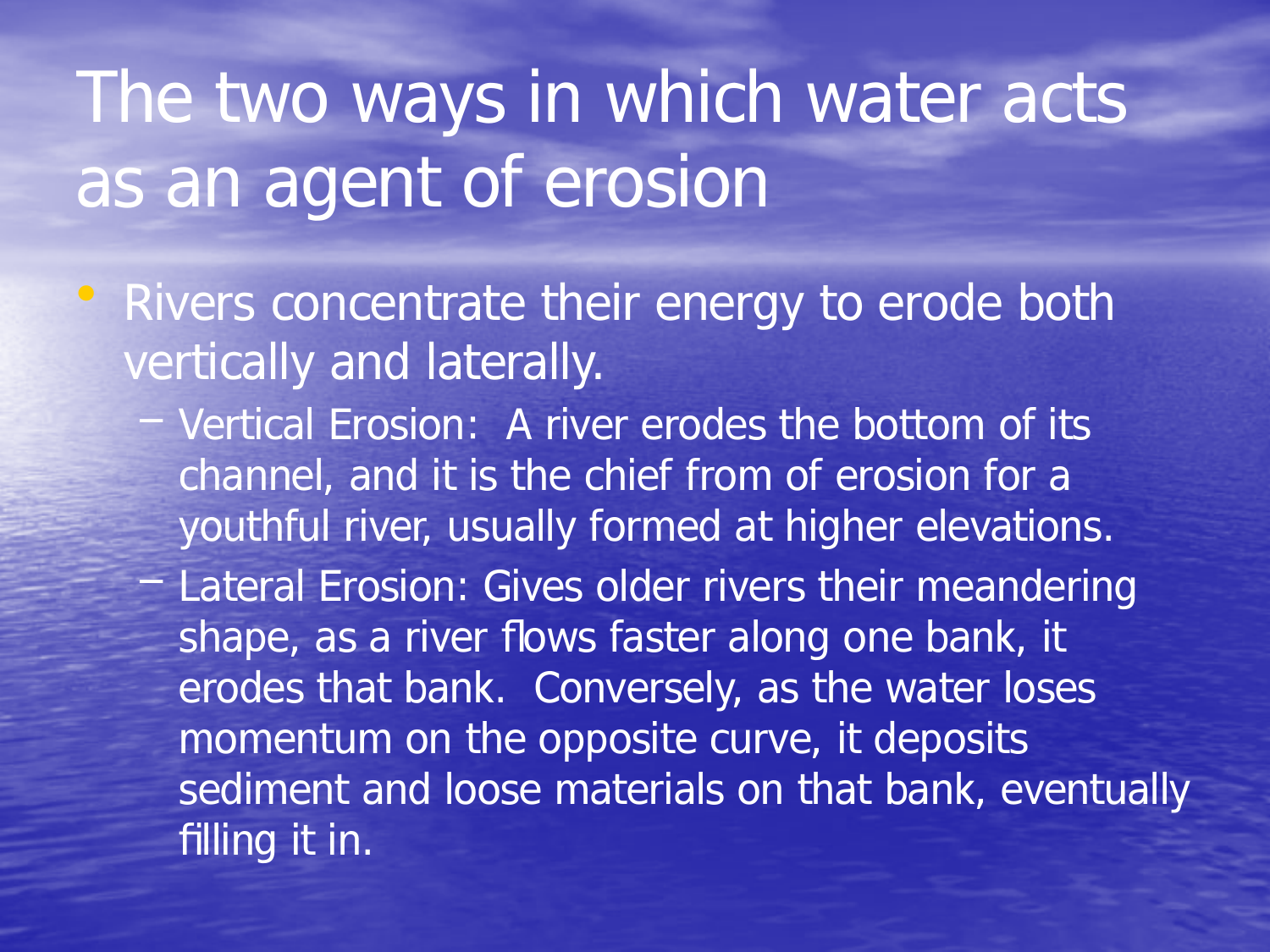

# The two ways in which water acts as an agent of erosion
Rivers concentrate their energy to erode both vertically and laterally.
Vertical Erosion:  A river erodes the bottom of its channel, and it is the chief from of erosion for a youthful river, usually formed at higher elevations.
Lateral Erosion: Gives older rivers their meandering shape, as a river flows faster along one bank, it erodes that bank.  Conversely, as the water loses momentum on the opposite curve, it deposits sediment and loose materials on that bank, eventually filling it in.